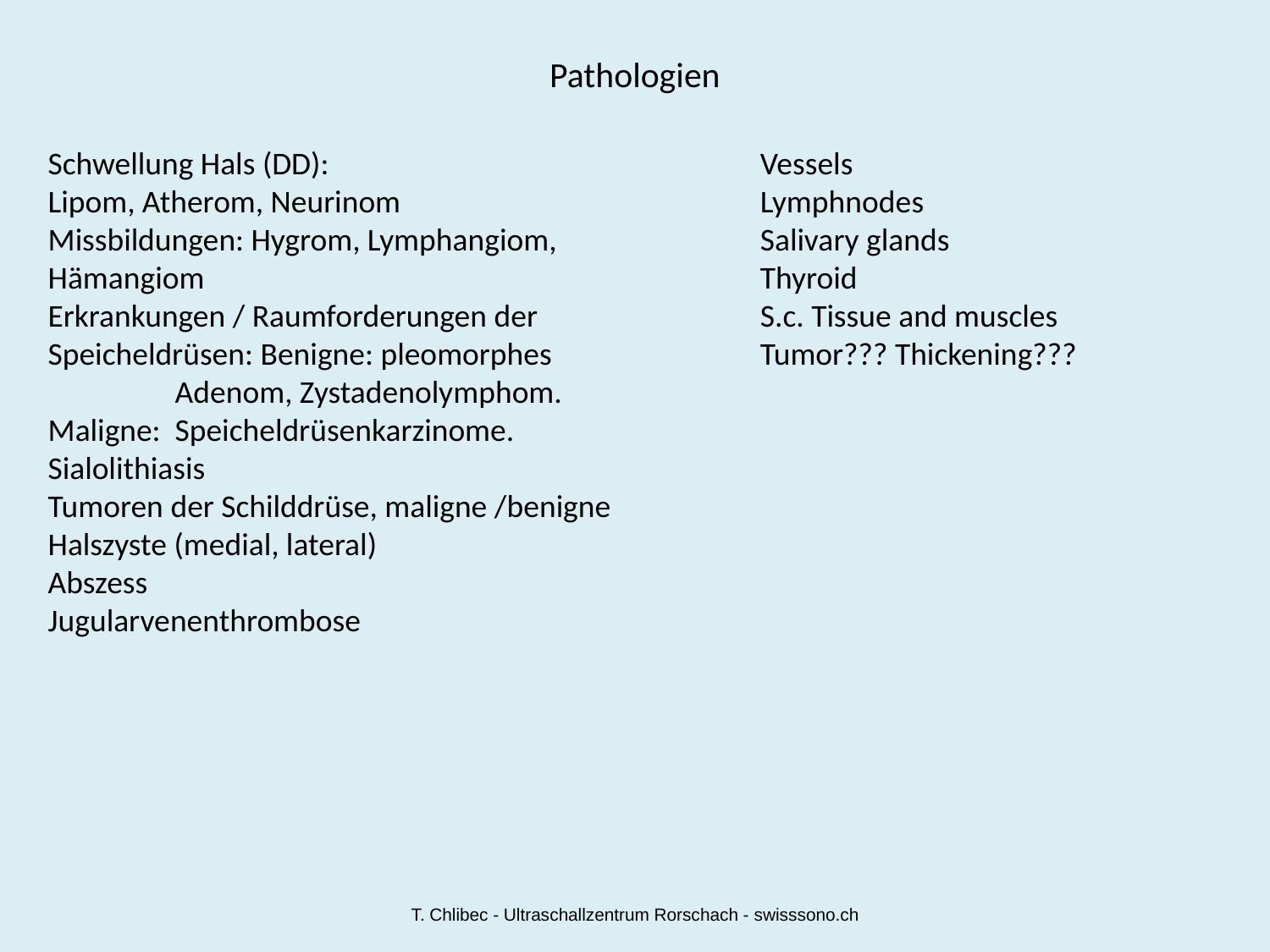

# Pathologien
Schwellung Hals (DD):
Lipom, Atherom, Neurinom
Missbildungen: Hygrom, Lymphangiom, Hämangiom
Erkrankungen / Raumforderungen der Speicheldrüsen: Benigne: pleomorphes 	Adenom, Zystadenolymphom. Maligne: 	Speicheldrüsenkarzinome. Sialolithiasis
Tumoren der Schilddrüse, maligne /benigne Halszyste (medial, lateral)
Abszess
Jugularvenenthrombose
Vessels
Lymphnodes
Salivary glands
Thyroid
S.c. Tissue and muscles
Tumor??? Thickening???
T. Chlibec - Ultraschallzentrum Rorschach - swisssono.ch